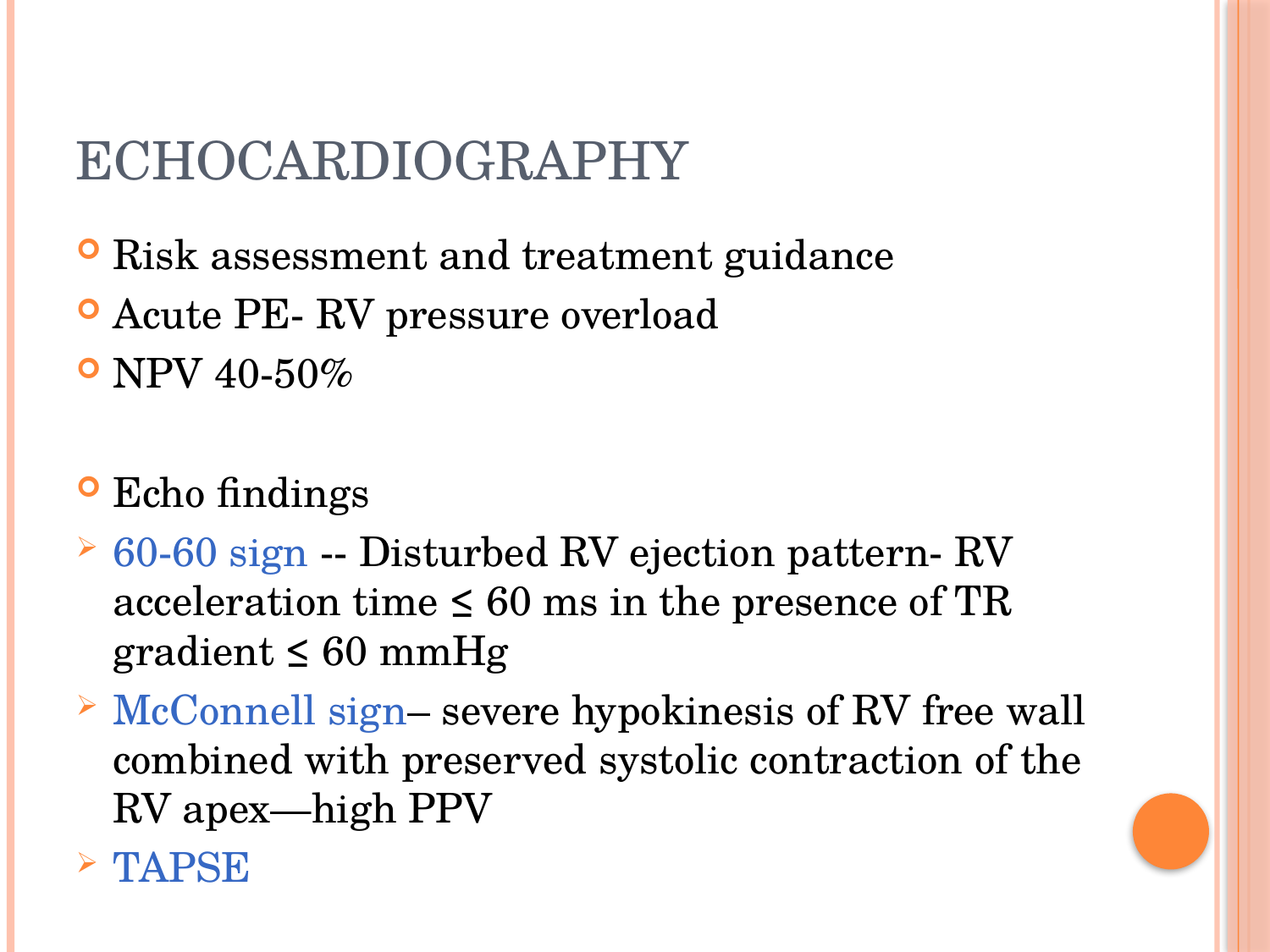

# Echocardiography
Risk assessment and treatment guidance
Acute PE- RV pressure overload
NPV 40-50%

Echo findings
60-60 sign -- Disturbed RV ejection pattern- RV acceleration time ≤ 60 ms in the presence of TR gradient ≤ 60 mmHg
McConnell sign– severe hypokinesis of RV free wall combined with preserved systolic contraction of the RV apex—high PPV
TAPSE